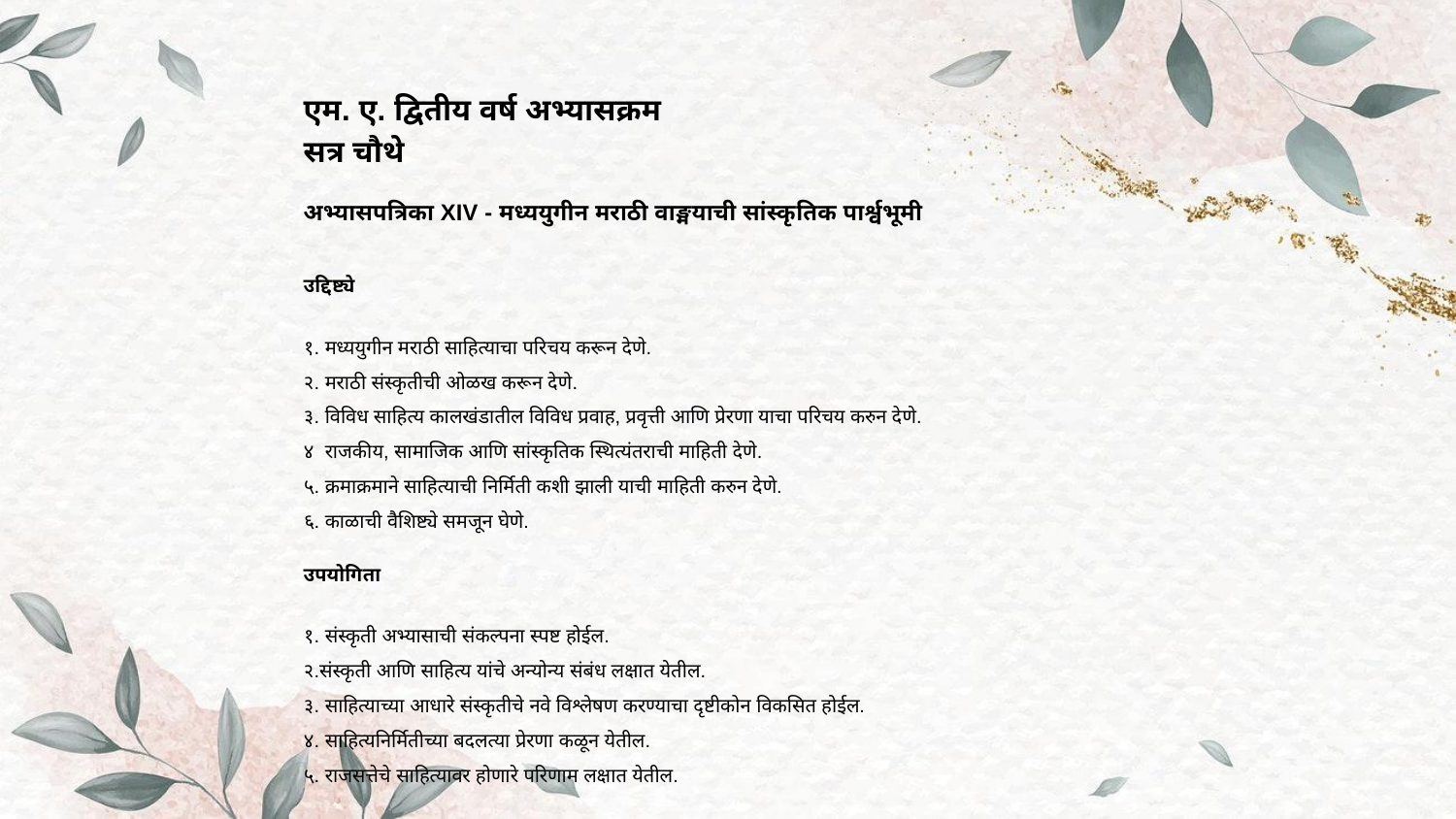

# एम. ए. द्वितीय वर्ष अभ्यासक्रम
सत्र चौथे
अभ्यासपत्रिका XIV - मध्ययुगीन मराठी वाङ्मयाची सांस्कृतिक पार्श्वभूमी

उद्दिष्ट्ये

१. मध्ययुगीन मराठी साहित्याचा परिचय करून देणे.
२. मराठी संस्कृतीची ओळख करून देणे.
३. विविध साहित्य कालखंडातील विविध प्रवाह, प्रवृत्ती आणि प्रेरणा याचा परिचय करुन देणे.
४  राजकीय, सामाजिक आणि सांस्कृतिक स्थित्यंतराची माहिती देणे.
५. क्रमाक्रमाने साहित्याची निर्मिती कशी झाली याची माहिती करुन देणे.
६. काळाची वैशिष्ट्ये समजून घेणे.

उपयोगिता

१. संस्कृती अभ्यासाची संकल्पना स्पष्ट होईल.
२.संस्कृती आणि साहित्य यांचे अन्योन्य संबंध लक्षात येतील.
३. साहित्याच्या आधारे संस्कृतीचे नवे विश्लेषण करण्याचा दृष्टीकोन विकसित होईल.
४. साहित्यनिर्मितीच्या बदलत्या प्रेरणा कळून येतील.
५. राजसत्तेचे साहित्यावर होणारे परिणाम लक्षात येतील.